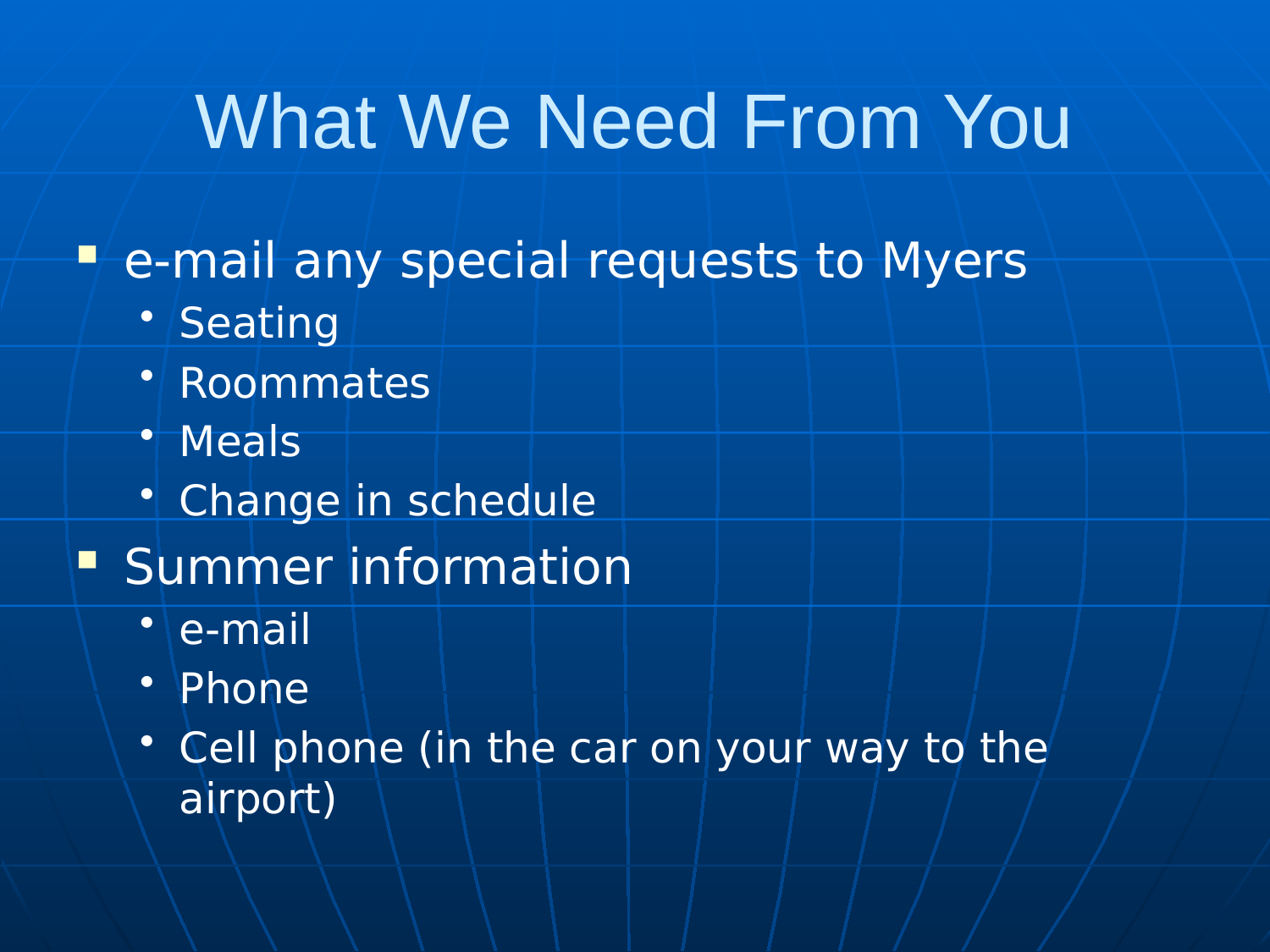

# What We Need From You
e-mail any special requests to Myers
Seating
Roommates
Meals
Change in schedule
Summer information
e-mail
Phone
Cell phone (in the car on your way to the airport)